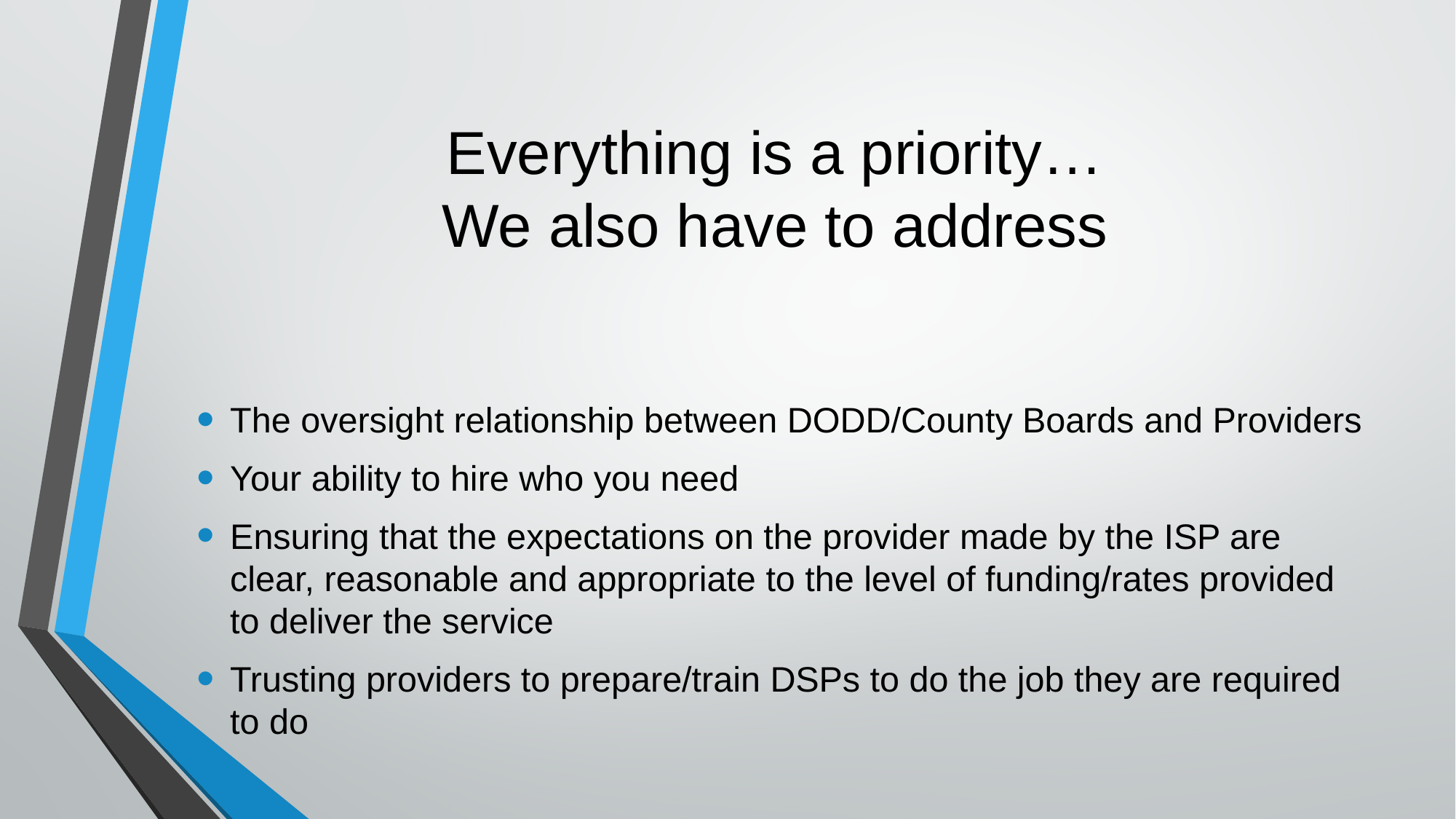

# Everything is a priority… We also have to address
The oversight relationship between DODD/County Boards and Providers
Your ability to hire who you need
Ensuring that the expectations on the provider made by the ISP are clear, reasonable and appropriate to the level of funding/rates provided to deliver the service
Trusting providers to prepare/train DSPs to do the job they are required to do